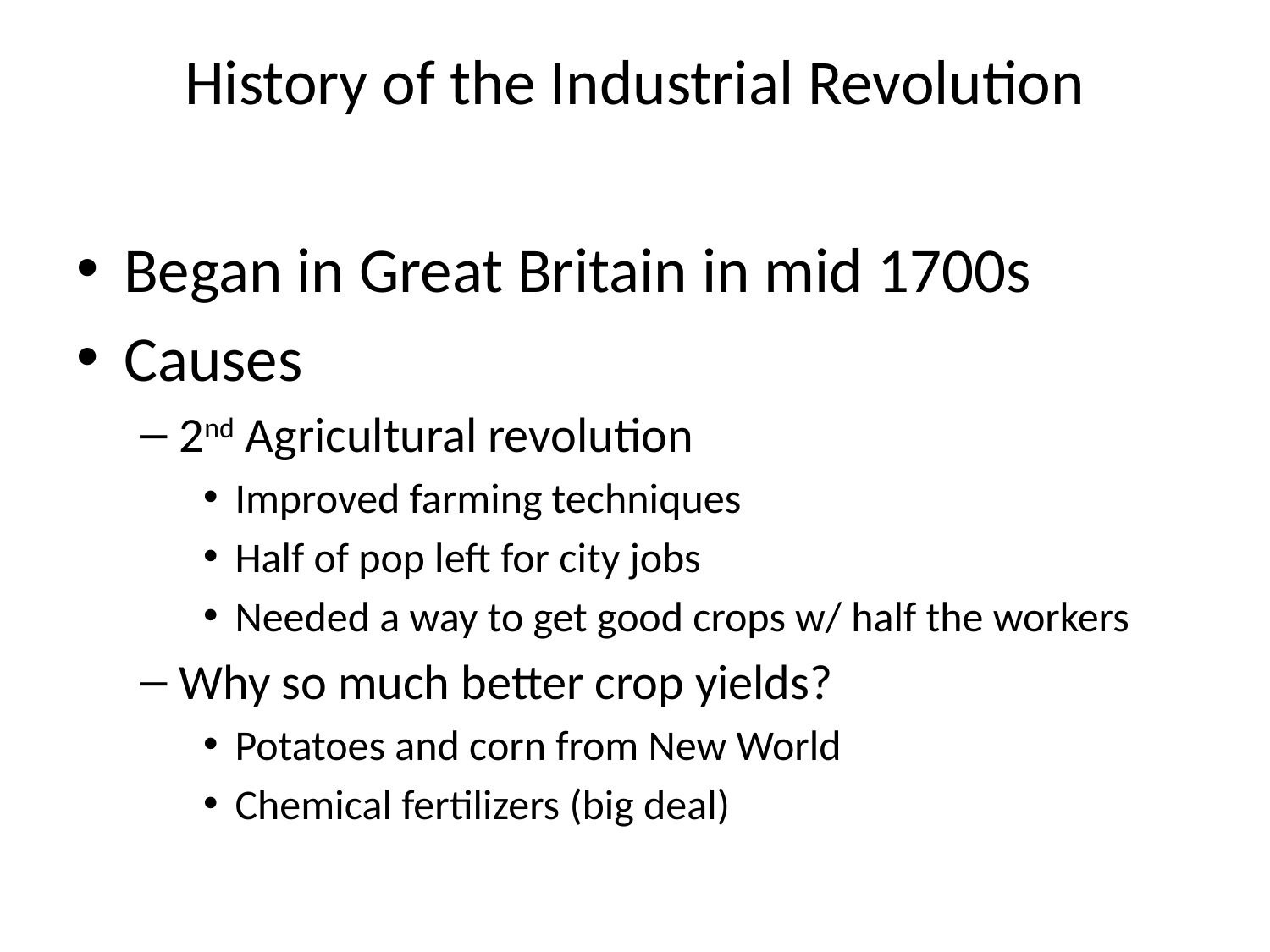

# History of the Industrial Revolution
Began in Great Britain in mid 1700s
Causes
2nd Agricultural revolution
Improved farming techniques
Half of pop left for city jobs
Needed a way to get good crops w/ half the workers
Why so much better crop yields?
Potatoes and corn from New World
Chemical fertilizers (big deal)